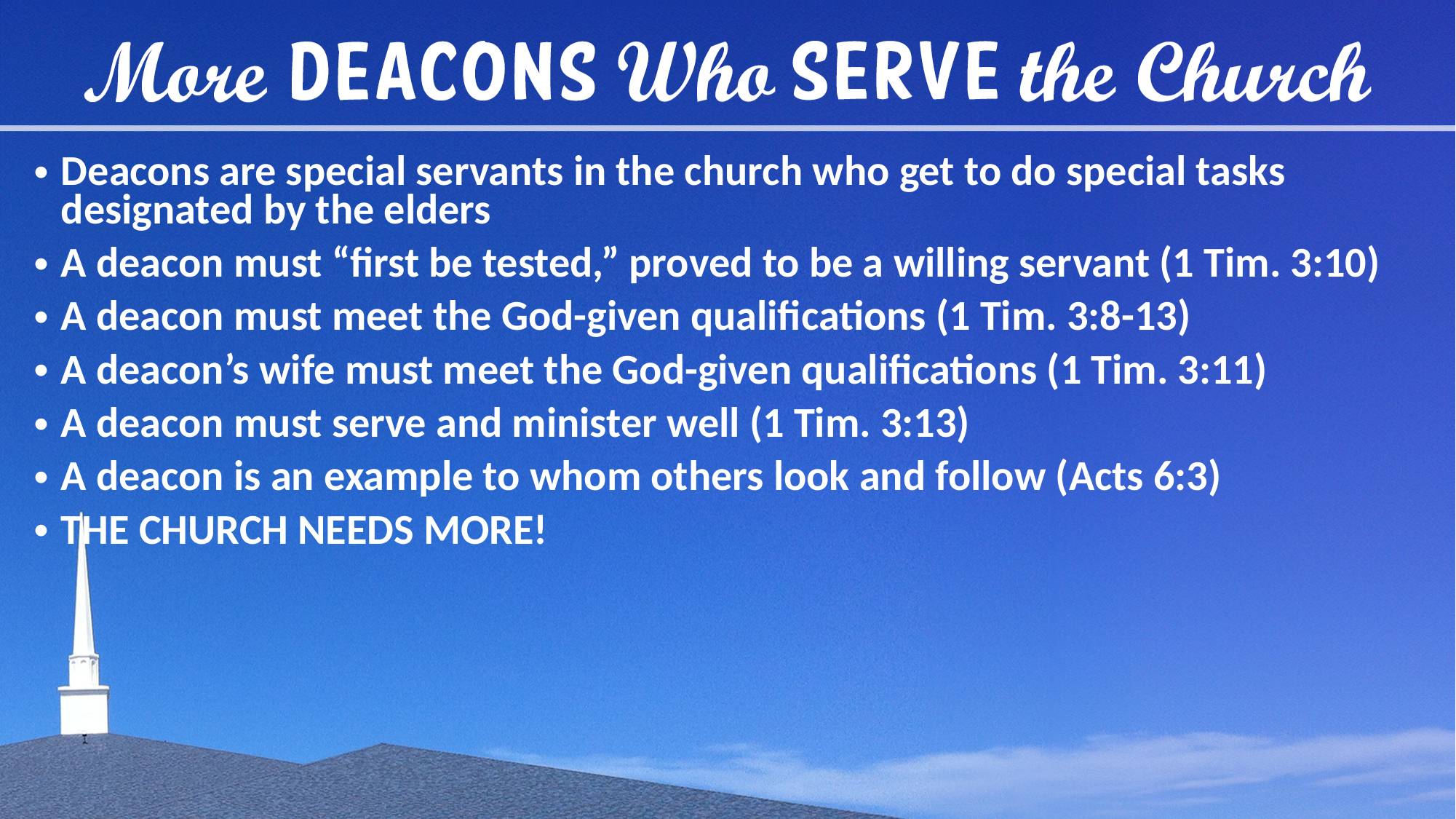

Deacons are special servants in the church who get to do special tasks designated by the elders
A deacon must “first be tested,” proved to be a willing servant (1 Tim. 3:10)
A deacon must meet the God-given qualifications (1 Tim. 3:8-13)
A deacon’s wife must meet the God-given qualifications (1 Tim. 3:11)
A deacon must serve and minister well (1 Tim. 3:13)
A deacon is an example to whom others look and follow (Acts 6:3)
THE CHURCH NEEDS MORE!